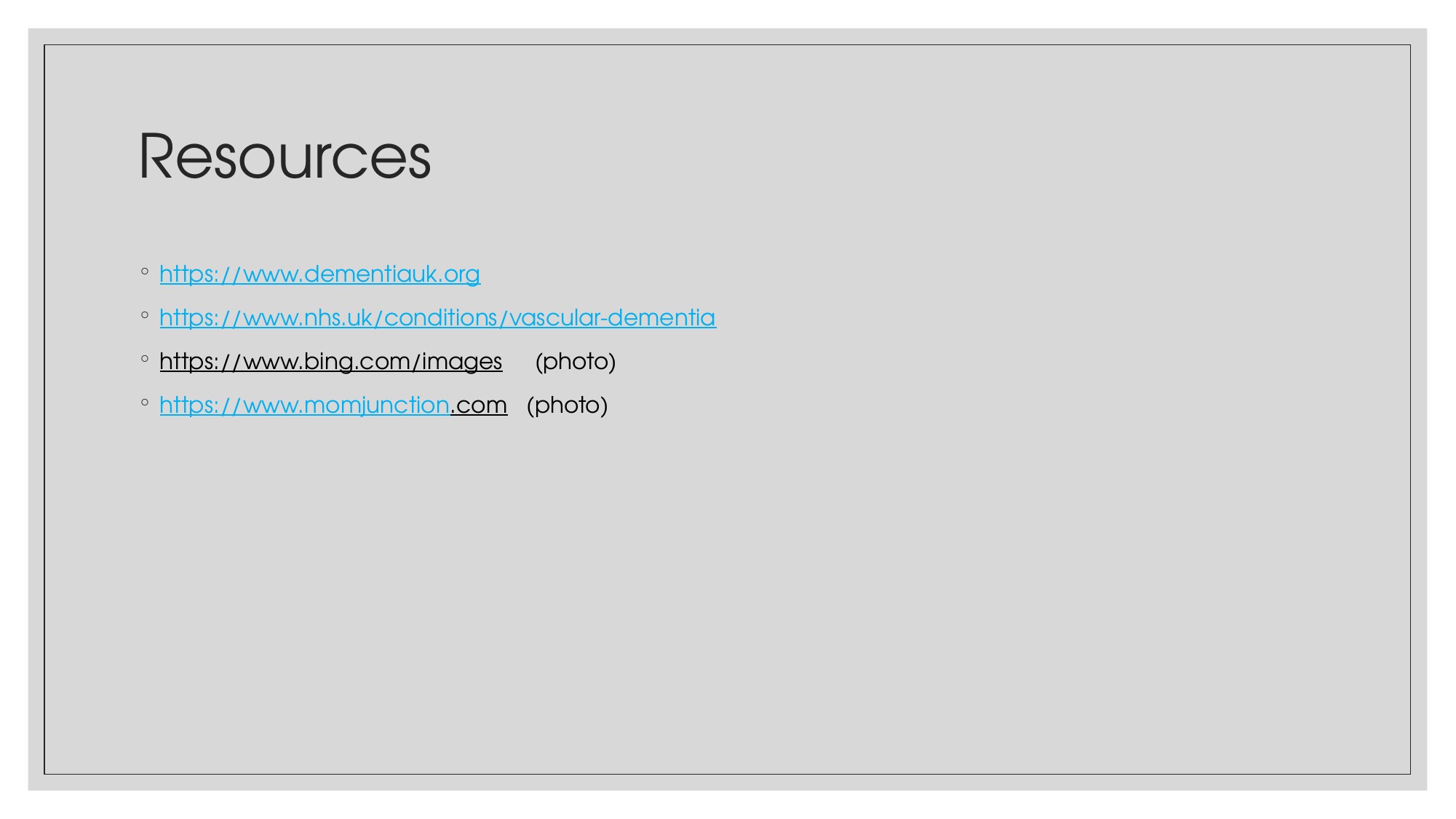

# Resources
https://www.dementiauk.org
https://www.nhs.uk/conditions/vascular-dementia
https://www.bing.com/images     (photo)
https://www.momjunction.com   (photo)